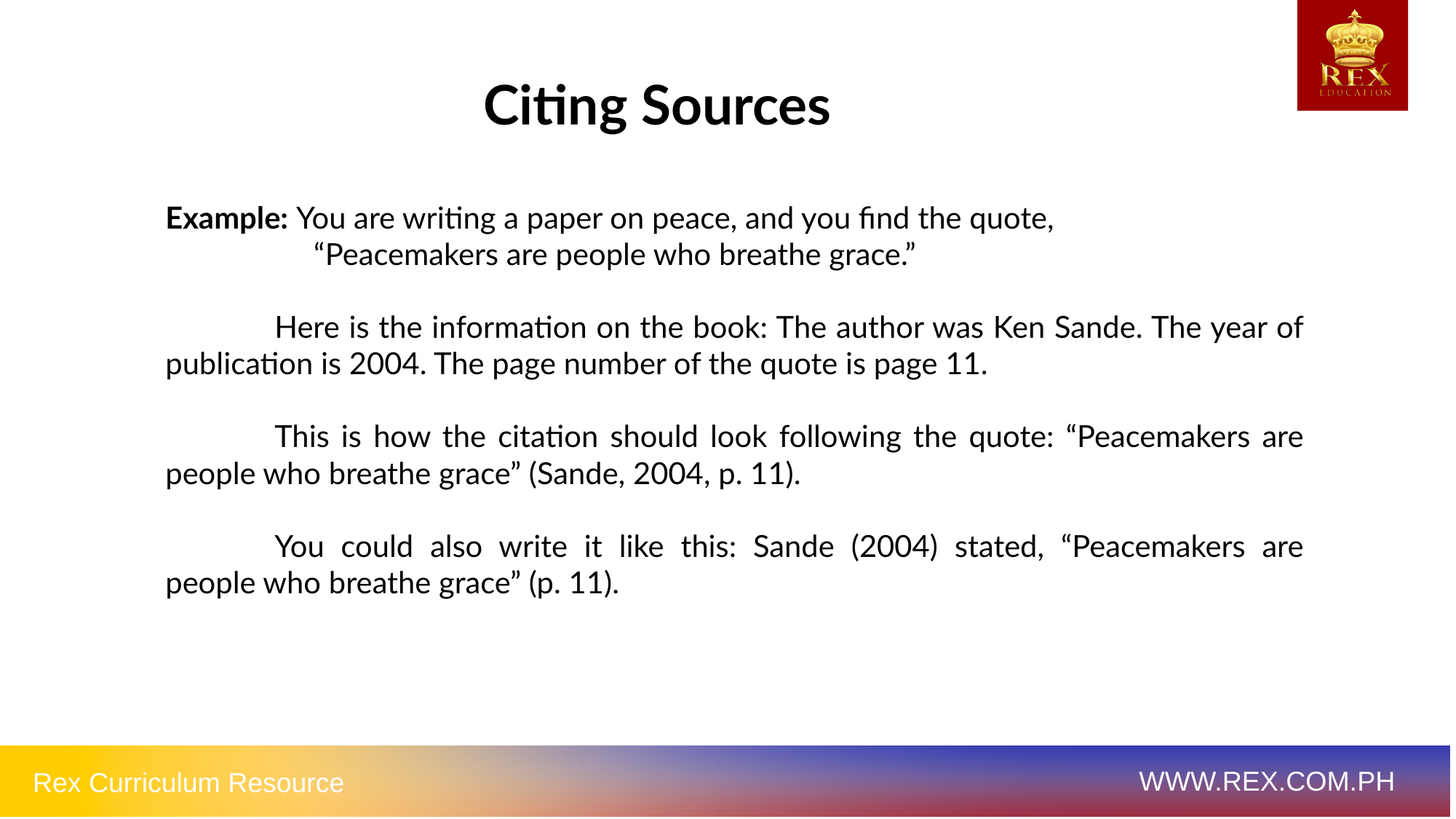

Citing Sources
Example: You are writing a paper on peace, and you find the quote,
                   “Peacemakers are people who breathe grace.”

	Here is the information on the book: The author was Ken Sande. The year of publication is 2004. The page number of the quote is page 11.

	This is how the citation should look following the quote: “Peacemakers are people who breathe grace” (Sande, 2004, p. 11).

	You could also write it like this: Sande (2004) stated, “Peacemakers are people who breathe grace” (p. 11).